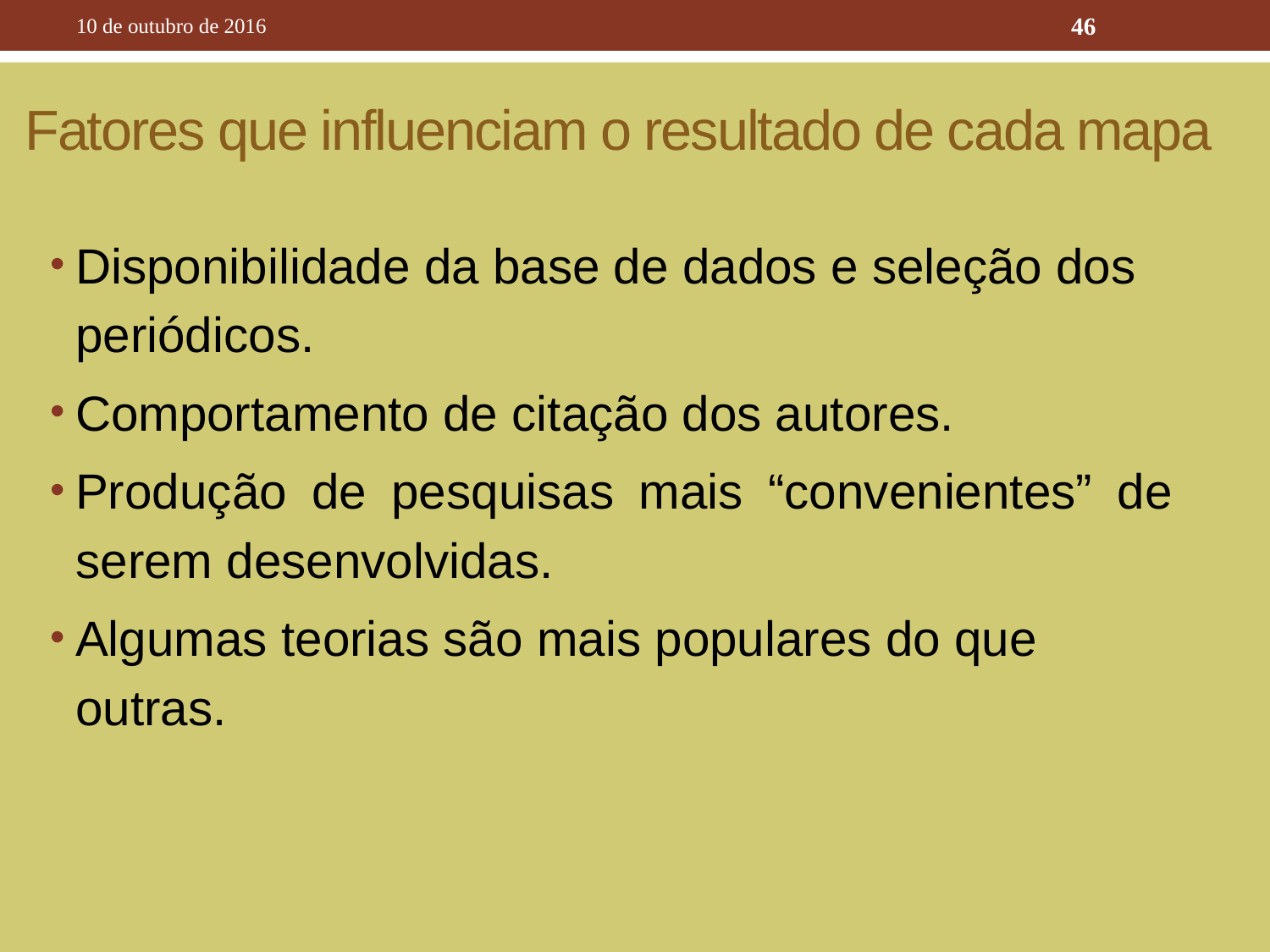

10 de outubro de 2016

46
# Fatores que influenciam o resultado de cada mapa
Disponibilidade da base de dados e seleção dos periódicos.
Comportamento de citação dos autores.
Produção de pesquisas mais “convenientes” de serem desenvolvidas.
Algumas teorias são mais populares do que outras.